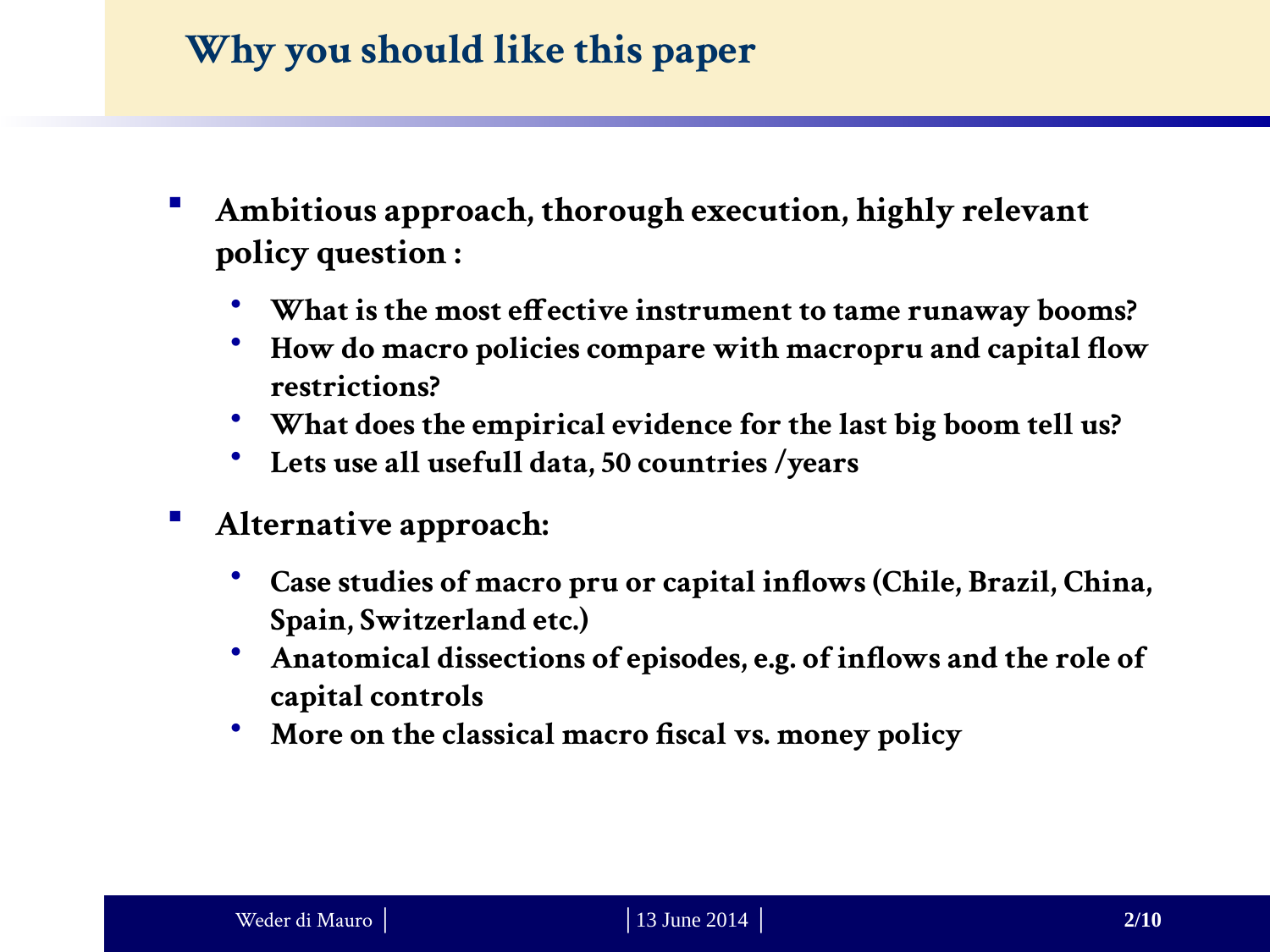

Why you should like this paper
Ambitious approach, thorough execution, highly relevant policy question :
What is the most effective instrument to tame runaway booms?
How do macro policies compare with macropru and capital flow restrictions?
What does the empirical evidence for the last big boom tell us?
Lets use all usefull data, 50 countries /years
Alternative approach:
Case studies of macro pru or capital inflows (Chile, Brazil, China, Spain, Switzerland etc.)
Anatomical dissections of episodes, e.g. of inflows and the role of capital controls
More on the classical macro fiscal vs. money policy